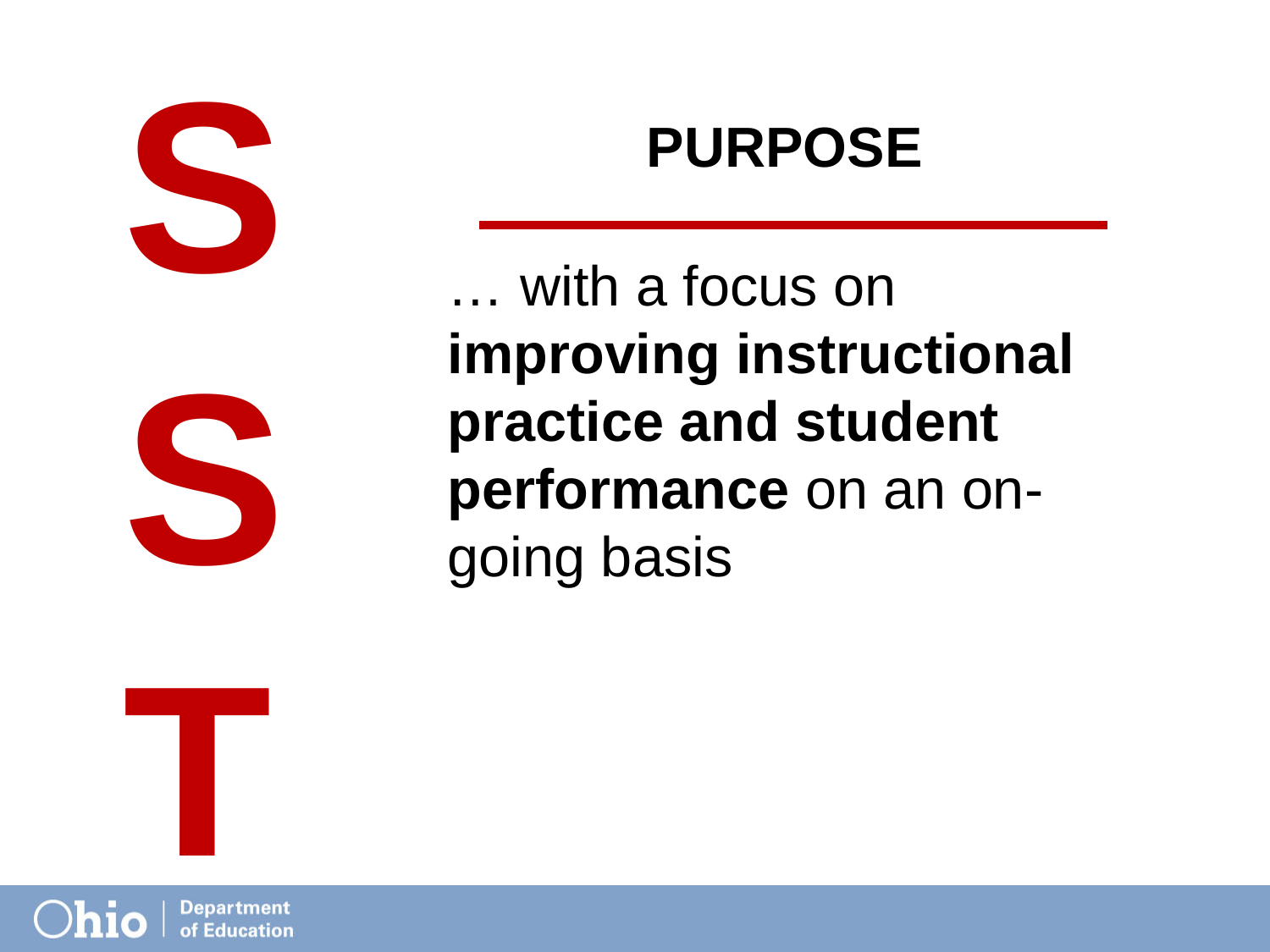

SST
PURPOSE

… with a focus on improving instructional practice and student performance on an on-going basis